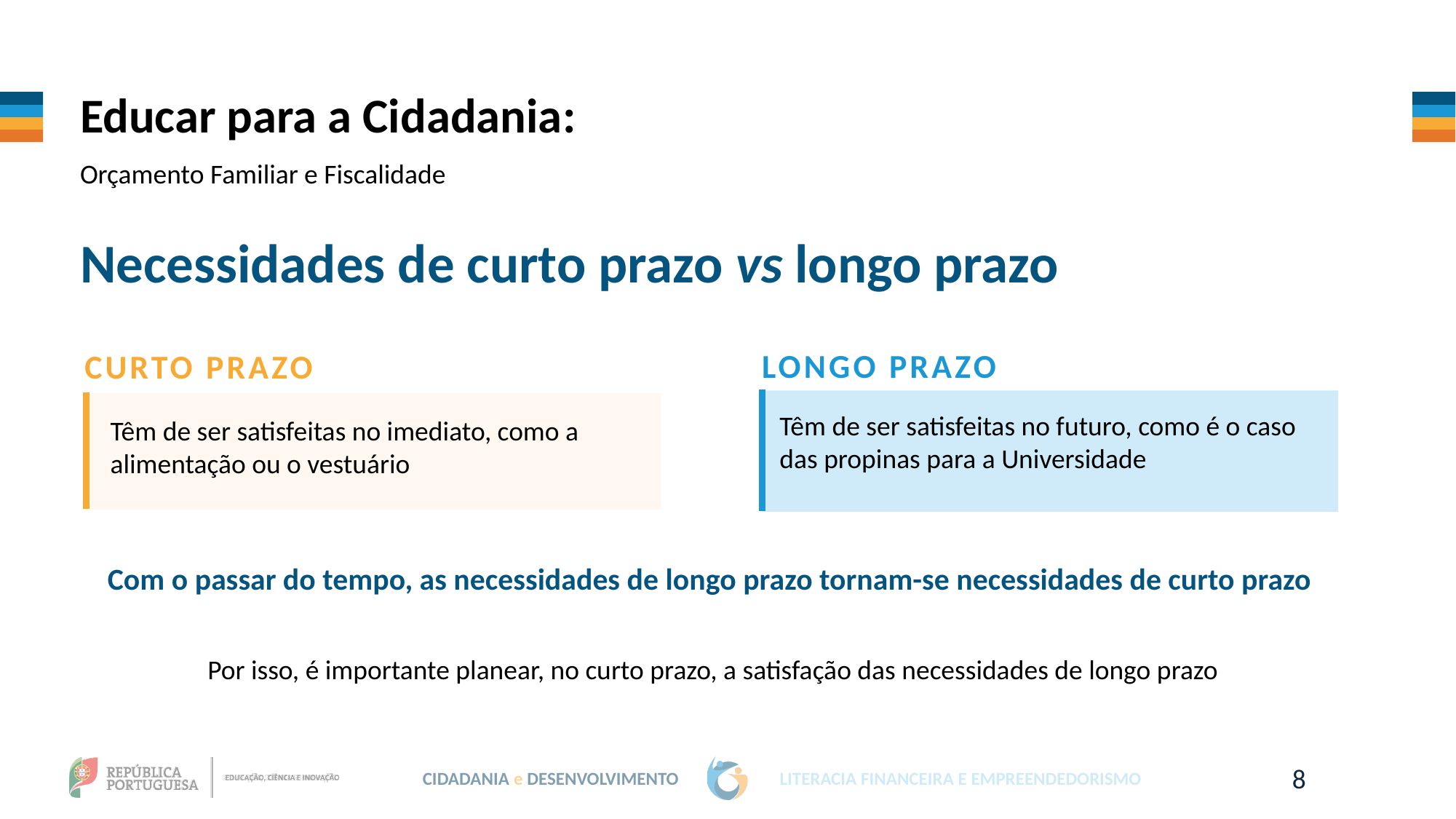

Educar para a Cidadania:
Orçamento Familiar e Fiscalidade
Necessidades de curto prazo vs longo prazo
longo prazo
CURTO PRAZO

Têm de ser satisfeitas no futuro, como é o caso das propinas para a Universidade

Têm de ser satisfeitas no imediato, como a alimentação ou o vestuário
Com o passar do tempo, as necessidades de longo prazo tornam-se necessidades de curto prazo

Por isso, é importante planear, no curto prazo, a satisfação das necessidades de longo prazo
8